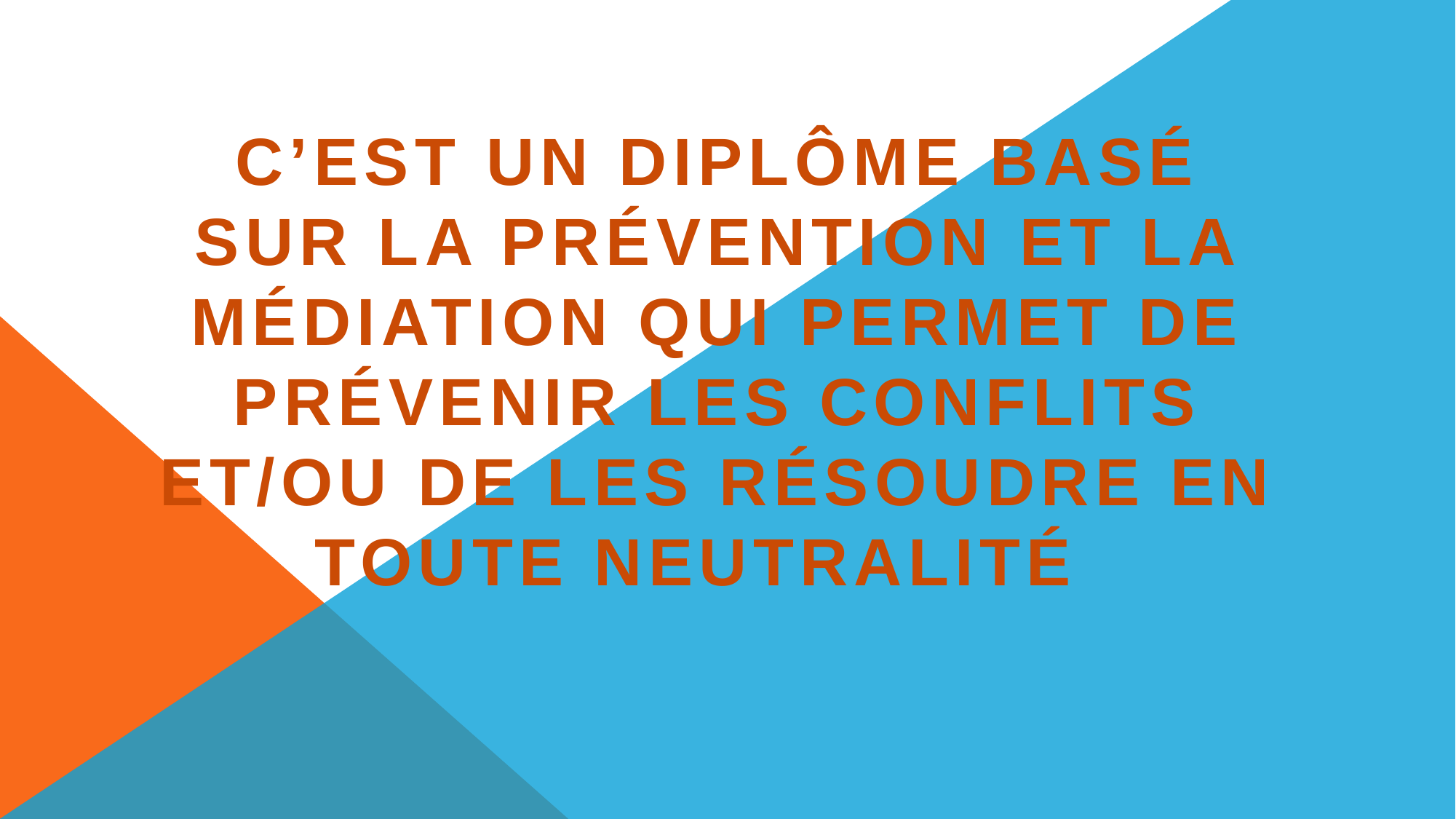

C’est un diplôme basé sur la prévention et la médiation qui permet de prévenir les conflits et/ou de les résoudre en toute neutralité